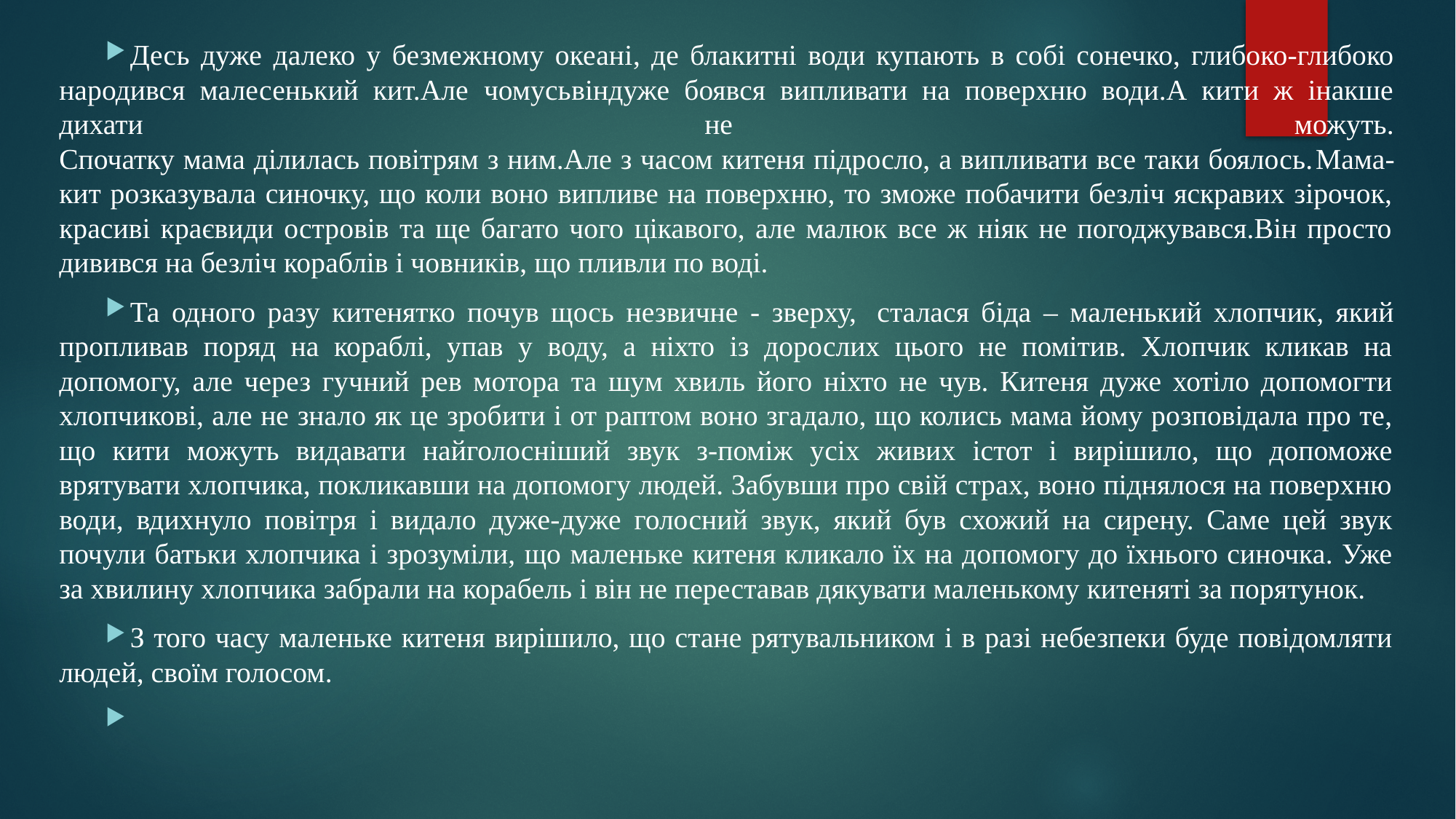

Десь дуже далеко у безмежному океані, де блакитні води купають в собі сонечко, глибоко-глибоко народився малесенький кит.Але чомусьвіндуже боявся випливати на поверхню води.А кити ж інакше дихати не можуть.
Спочатку мама ділилась повітрям з ним.Але з часом китеня підросло, а випливати все таки боялось.Мама-кит розказувала синочку, що коли воно випливе на поверхню, то зможе побачити безліч яскравих зірочок, красиві краєвиди островів та ще багато чого цікавого, але малюк все ж ніяк не погоджувався.Він просто дивився на безліч кораблів і човників, що пливли по воді.
Та одного разу китенятко почув щось незвичне - зверху,  сталася біда – маленький хлопчик, який пропливав поряд на кораблі, упав у воду, а ніхто із дорослих цього не помітив. Хлопчик кликав на допомогу, але через гучний рев мотора та шум хвиль його ніхто не чув. Китеня дуже хотіло допомогти хлопчикові, але не знало як це зробити і от раптом воно згадало, що колись мама йому розповідала про те, що кити можуть видавати найголосніший звук з-поміж усіх живих істот і вирішило, що допоможе врятувати хлопчика, покликавши на допомогу людей. Забувши про свій страх, воно піднялося на поверхню води, вдихнуло повітря і видало дуже-дуже голосний звук, який був схожий на сирену. Саме цей звук почули батьки хлопчика і зрозуміли, що маленьке китеня кликало їх на допомогу до їхнього синочка. Уже за хвилину хлопчика забрали на корабель і він не переставав дякувати маленькому китеняті за порятунок.
З того часу маленьке китеня вирішило, що стане рятувальником і в разі небезпеки буде повідомляти людей, своїм голосом.